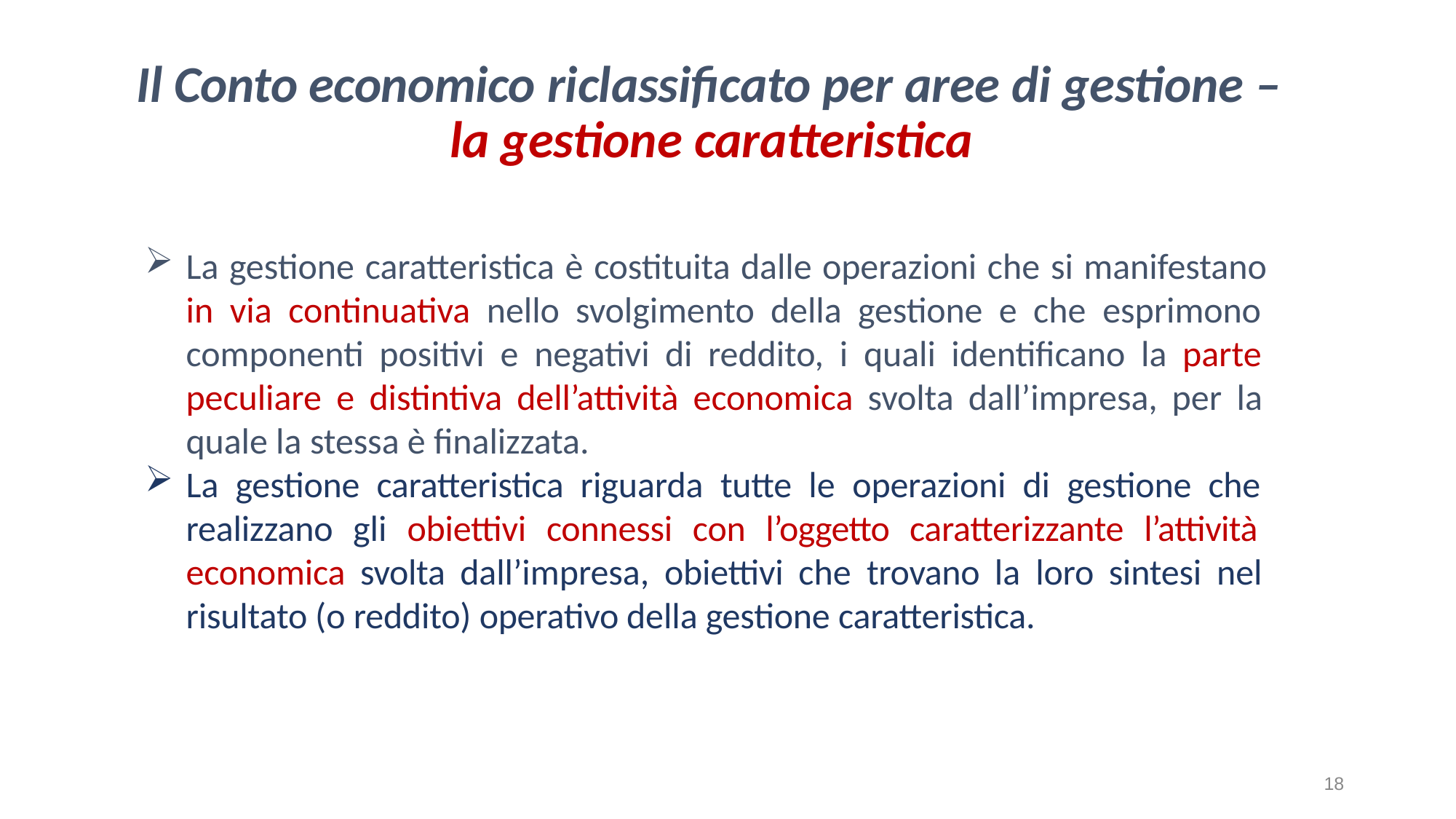

# Il Conto economico riclassificato per aree di gestione –  la gestione caratteristica
La gestione caratteristica è costituita dalle operazioni che si manifestano  in via continuativa nello svolgimento della gestione e che esprimono  componenti positivi e negativi di reddito, i quali identificano la parte  peculiare e distintiva dell’attività economica svolta dall’impresa, per la  quale la stessa è finalizzata.
La gestione caratteristica riguarda tutte le operazioni di gestione che  realizzano gli obiettivi connessi con l’oggetto caratterizzante l’attività  economica svolta dall’impresa, obiettivi che trovano la loro sintesi nel  risultato (o reddito) operativo della gestione caratteristica.
18